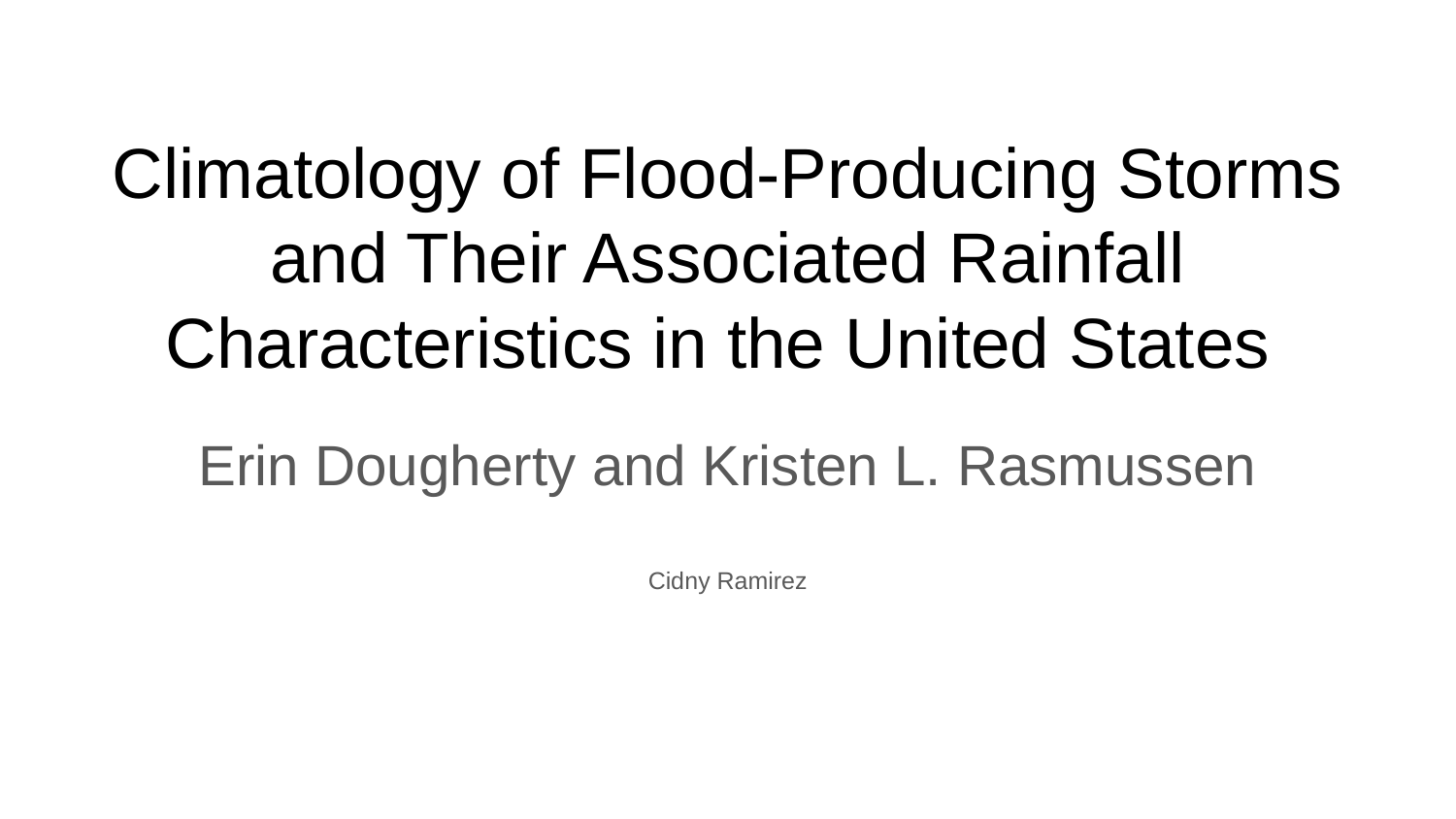

# Climatology of Flood-Producing Storms and Their Associated Rainfall Characteristics in the United States
Erin Dougherty and Kristen L. Rasmussen

Cidny Ramirez